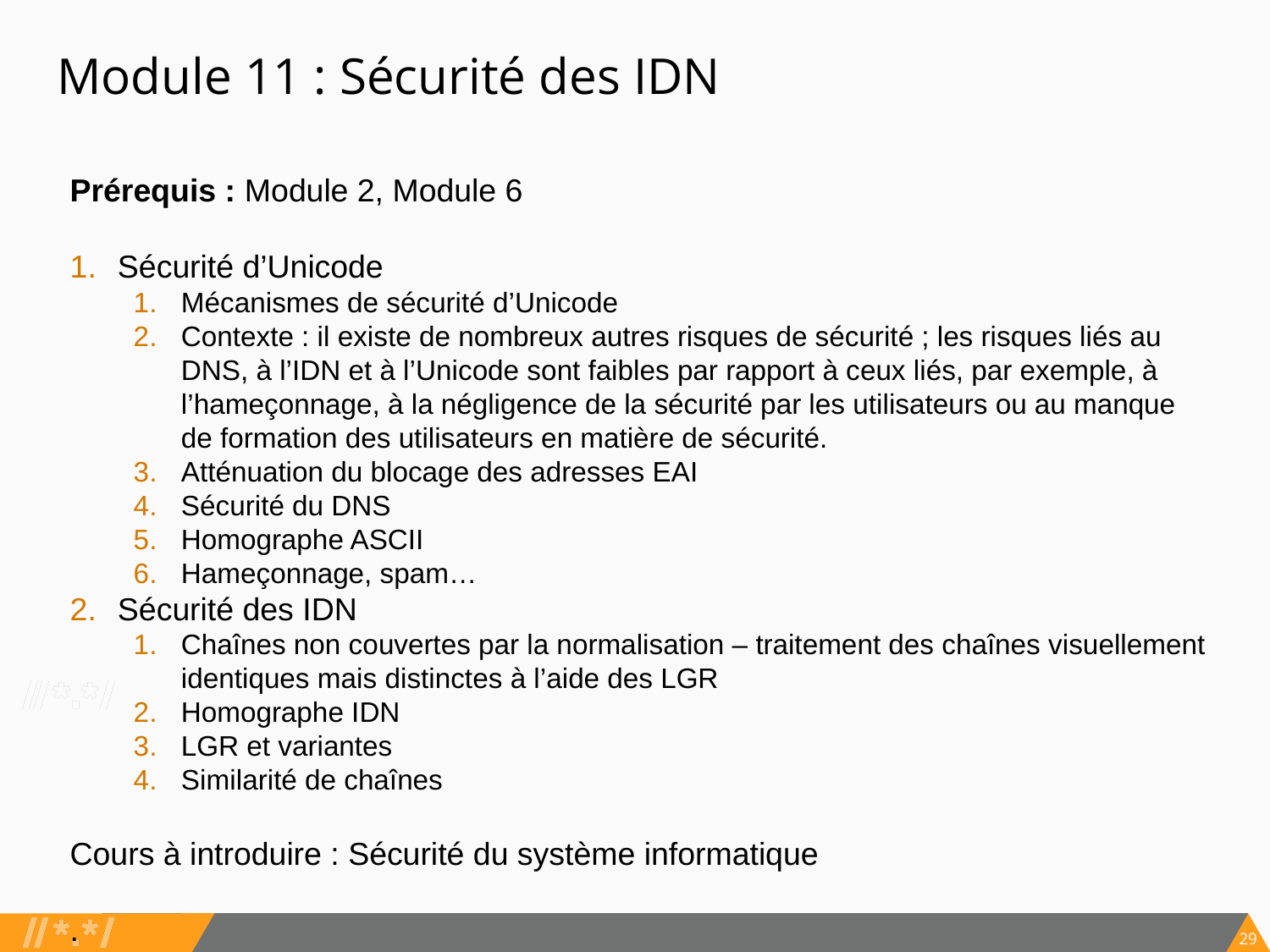

# Module 11 : Sécurité des IDN
Prérequis : Module 2, Module 6

Sécurité d’Unicode
Mécanismes de sécurité d’Unicode
Contexte : il existe de nombreux autres risques de sécurité ; les risques liés au DNS, à l’IDN et à l’Unicode sont faibles par rapport à ceux liés, par exemple, à l’hameçonnage, à la négligence de la sécurité par les utilisateurs ou au manque de formation des utilisateurs en matière de sécurité.
Atténuation du blocage des adresses EAI
Sécurité du DNS
Homographe ASCII
Hameçonnage, spam…
Sécurité des IDN
Chaînes non couvertes par la normalisation – traitement des chaînes visuellement identiques mais distinctes à l’aide des LGR
Homographe IDN
LGR et variantes
Similarité de chaînes

Cours à introduire : Sécurité du système informatique

.